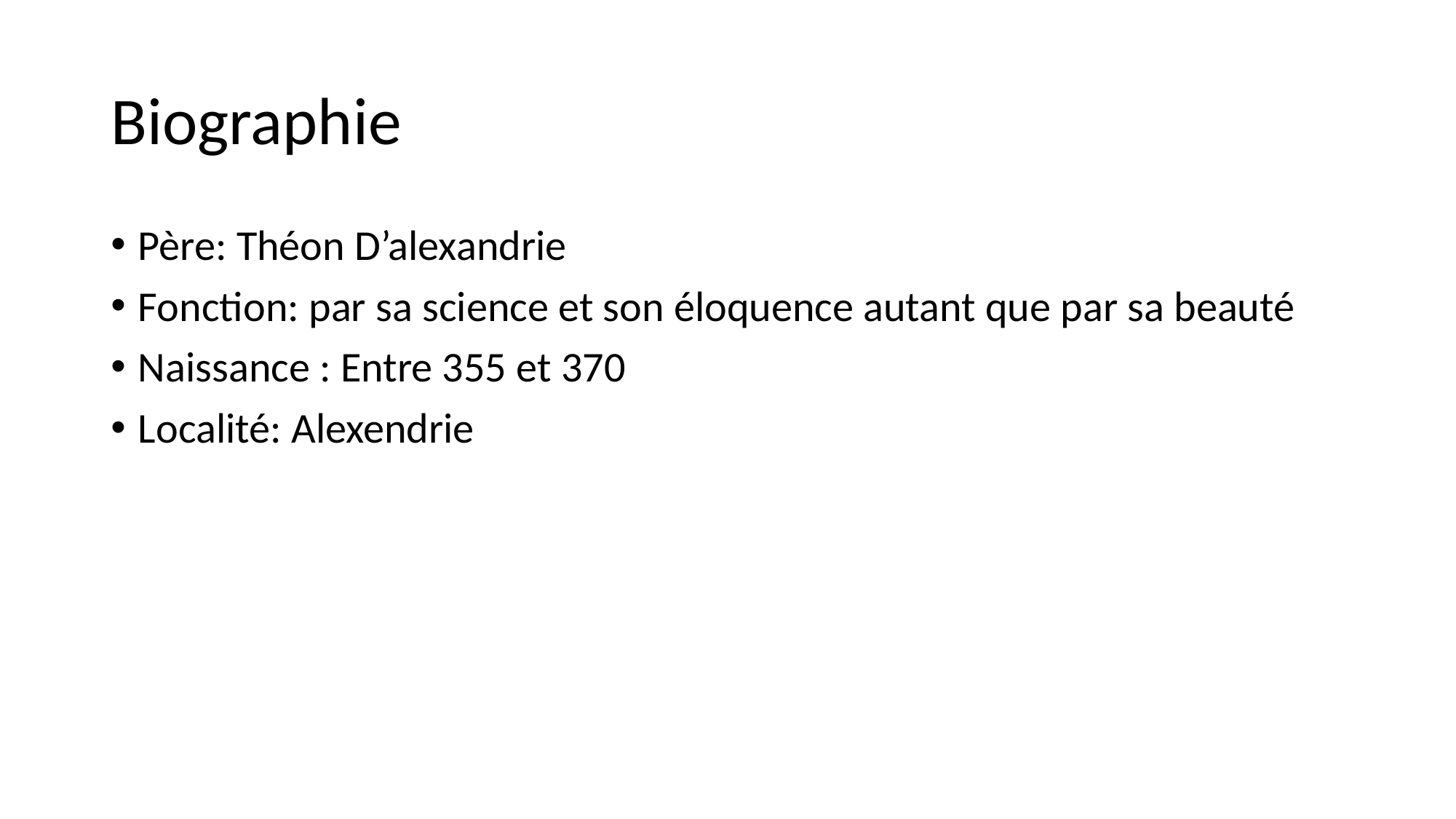

# Biographie
Père: Théon D’alexandrie
Fonction: par sa science et son éloquence autant que par sa beauté
Naissance : Entre 355 et 370
Localité: Alexendrie